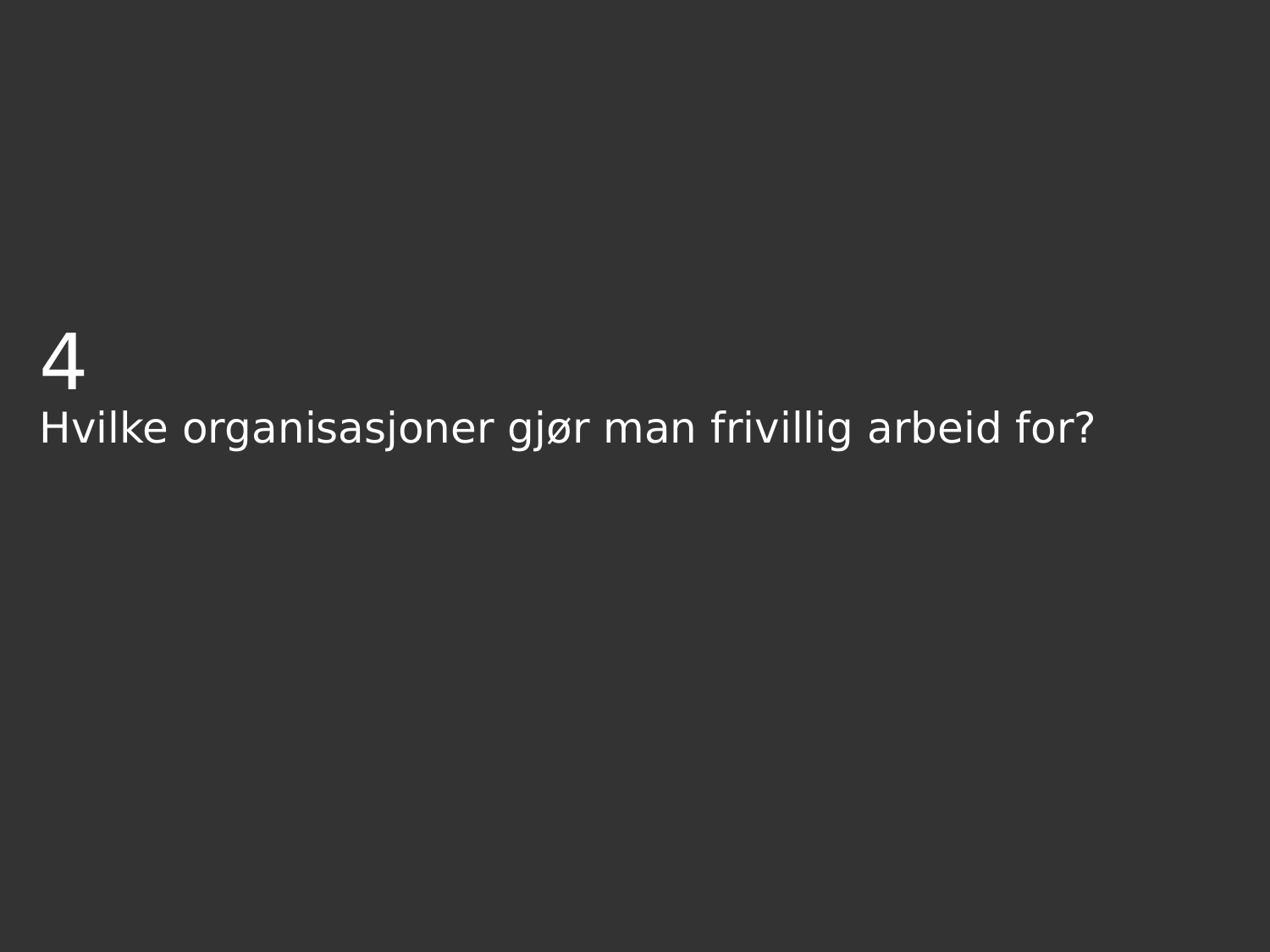

4
# Hvilke organisasjoner gjør man frivillig arbeid for?